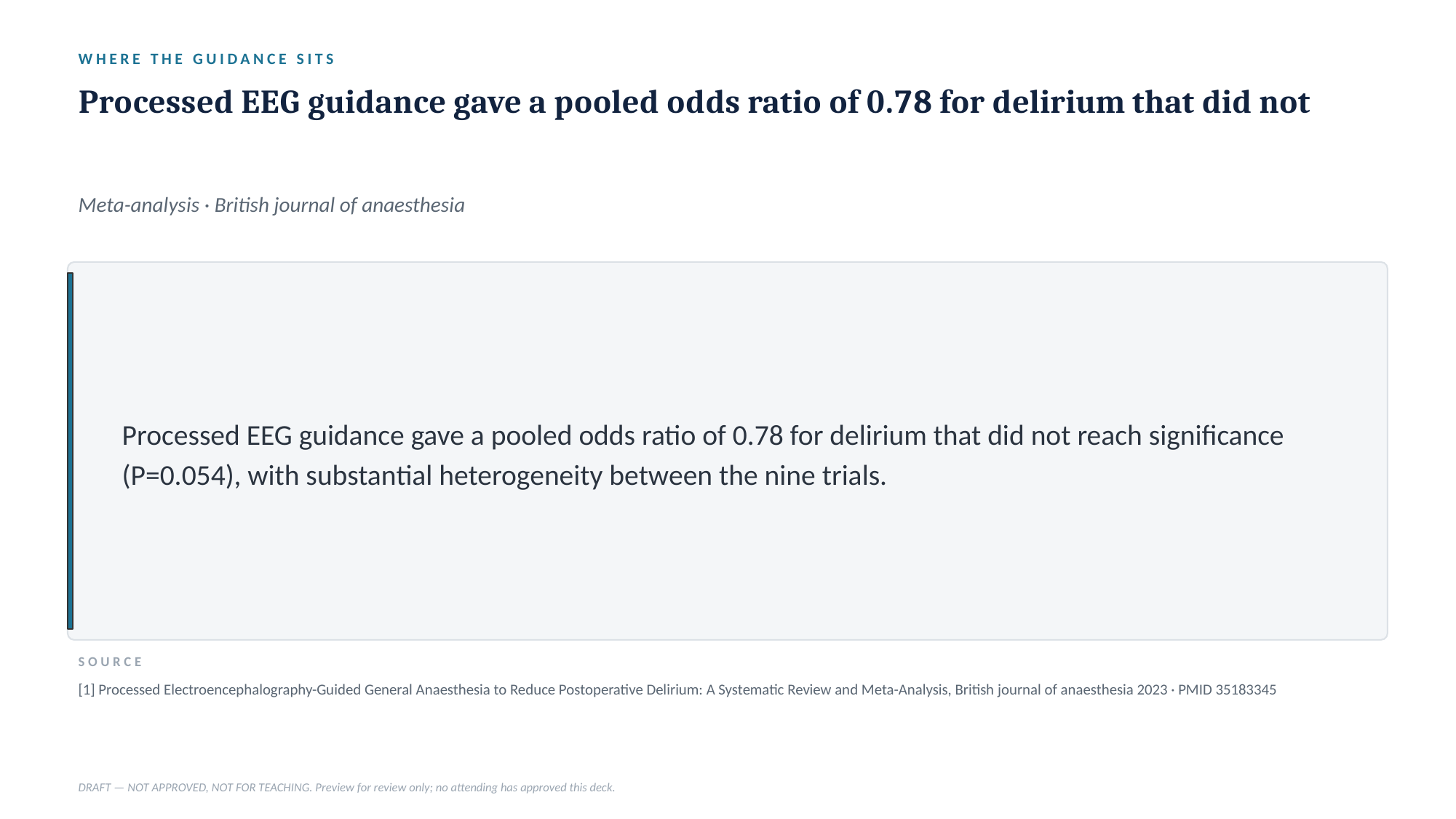

WHERE THE GUIDANCE SITS
Processed EEG guidance gave a pooled odds ratio of 0.78 for delirium that did not
Meta-analysis · British journal of anaesthesia

Processed EEG guidance gave a pooled odds ratio of 0.78 for delirium that did not reach significance (P=0.054), with substantial heterogeneity between the nine trials.
SOURCE
[1] Processed Electroencephalography-Guided General Anaesthesia to Reduce Postoperative Delirium: A Systematic Review and Meta-Analysis, British journal of anaesthesia 2023 · PMID 35183345
DRAFT — NOT APPROVED, NOT FOR TEACHING. Preview for review only; no attending has approved this deck.